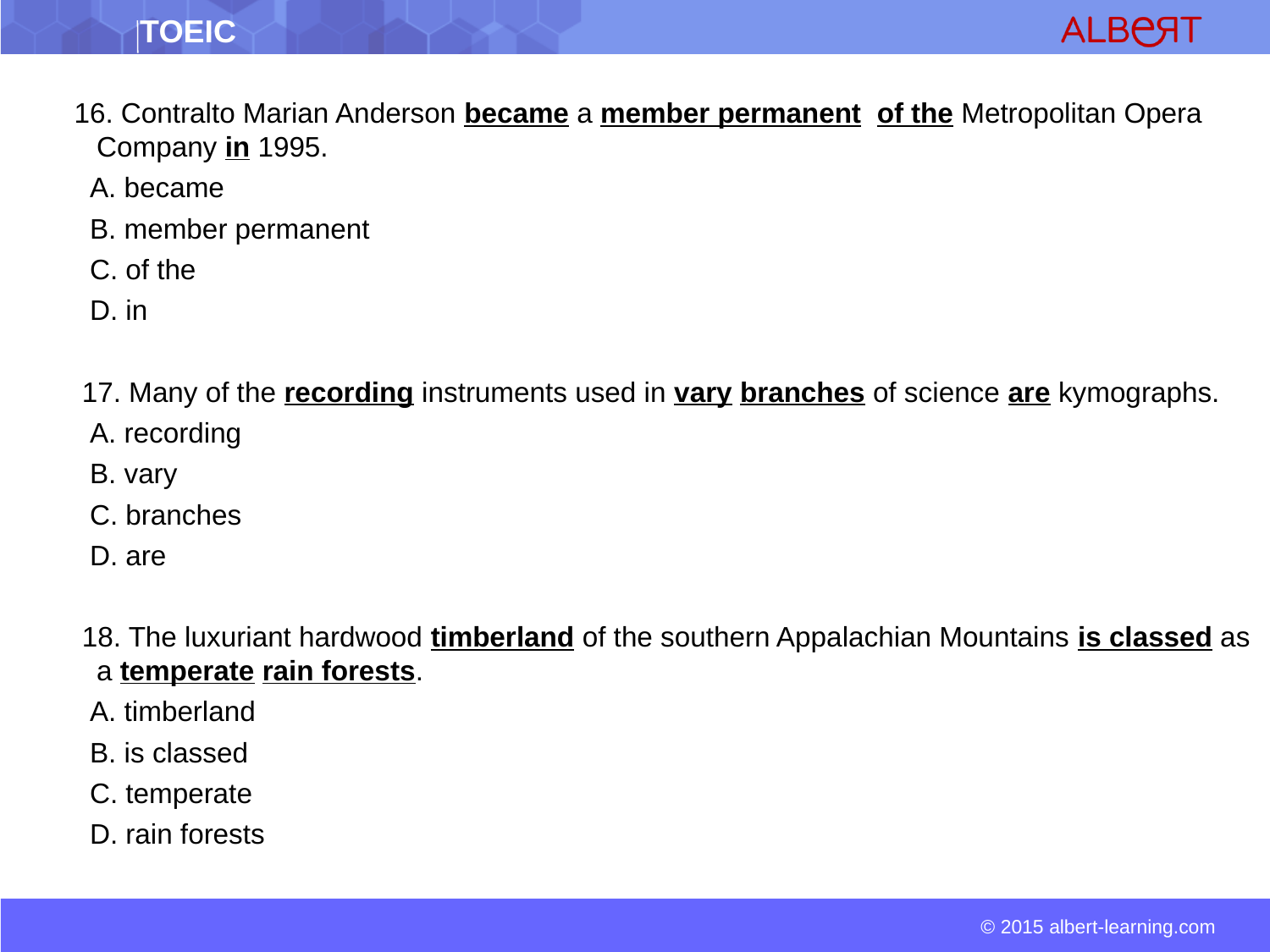

16. Contralto Marian Anderson became a member permanent  of the Metropolitan Opera Company in 1995.
  A. became
  B. member permanent
  C. of the
  D. in

 17. Many of the recording instruments used in vary branches of science are kymographs.
  A. recording
  B. vary
  C. branches
  D. are

 18. The luxuriant hardwood timberland of the southern Appalachian Mountains is classed as a temperate rain forests.
  A. timberland
  B. is classed
  C. temperate
  D. rain forests